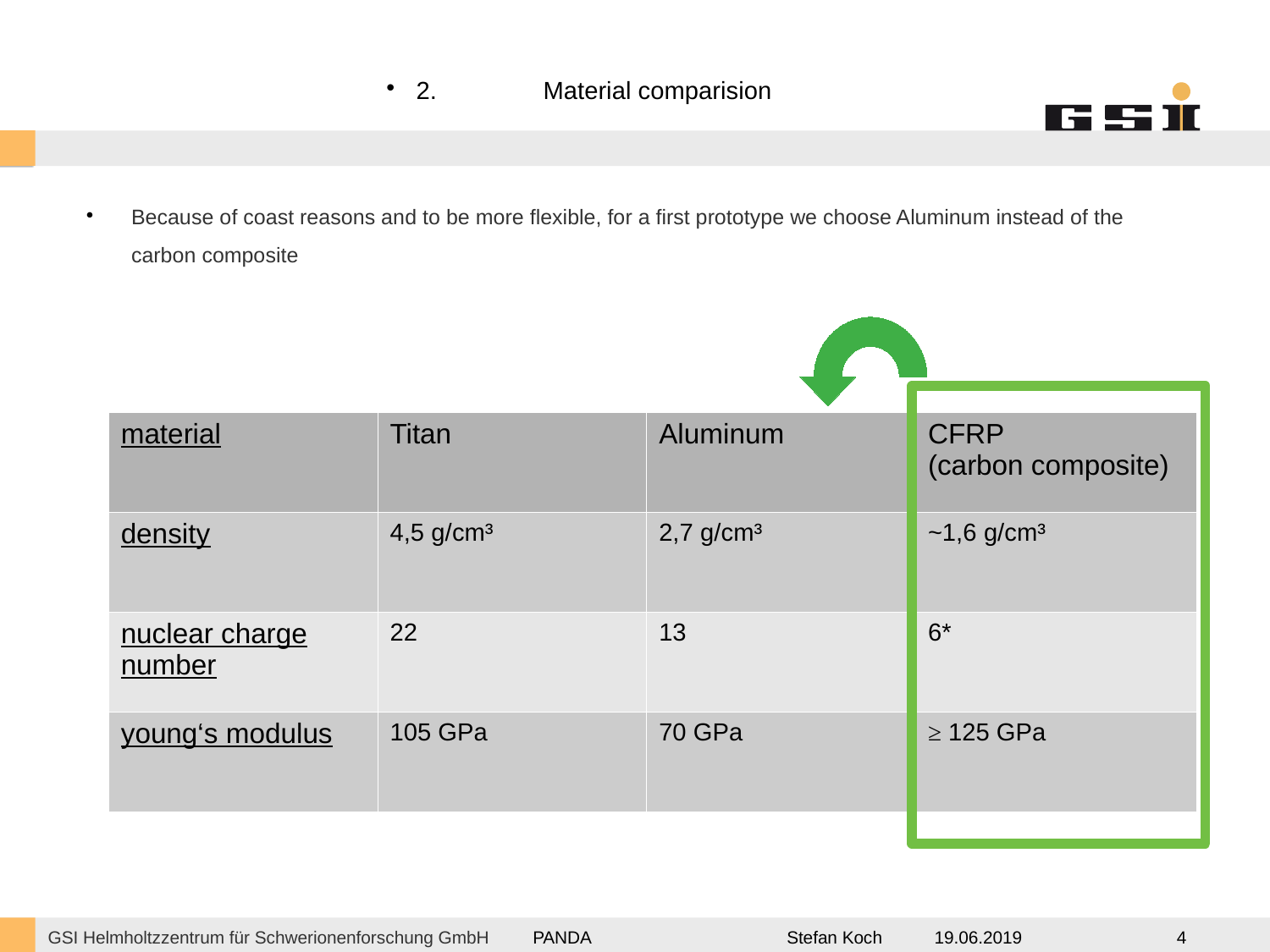

2.	Material comparision
Because of coast reasons and to be more flexible, for a first prototype we choose Aluminum instead of the carbon composite

| material | Titan | Aluminum | CFRP (carbon composite) |
| --- | --- | --- | --- |
| density | 4,5 g/cm³ | 2,7 g/cm³ | ~1,6 g/cm³ |
| nuclear charge number | 22 | 13 | 6\* |
| young‘s modulus | 105 GPa | 70 GPa | ≥ 125 GPa |